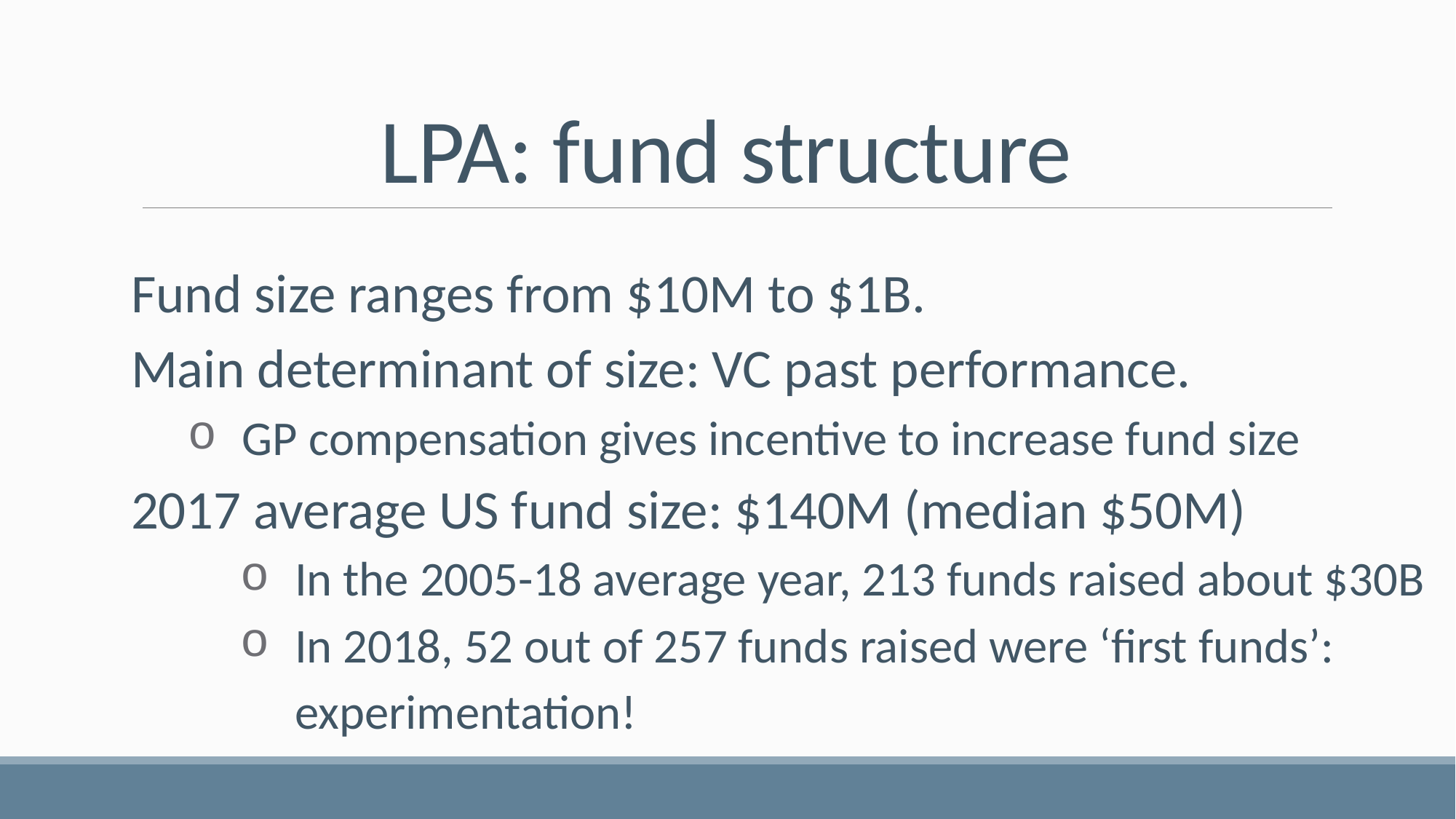

# LPA: fund structure
Fund size ranges from $10M to $1B.
Main determinant of size: VC past performance.
GP compensation gives incentive to increase fund size
2017 average US fund size: $140M (median $50M)
In the 2005-18 average year, 213 funds raised about $30B
In 2018, 52 out of 257 funds raised were ‘first funds’: experimentation!